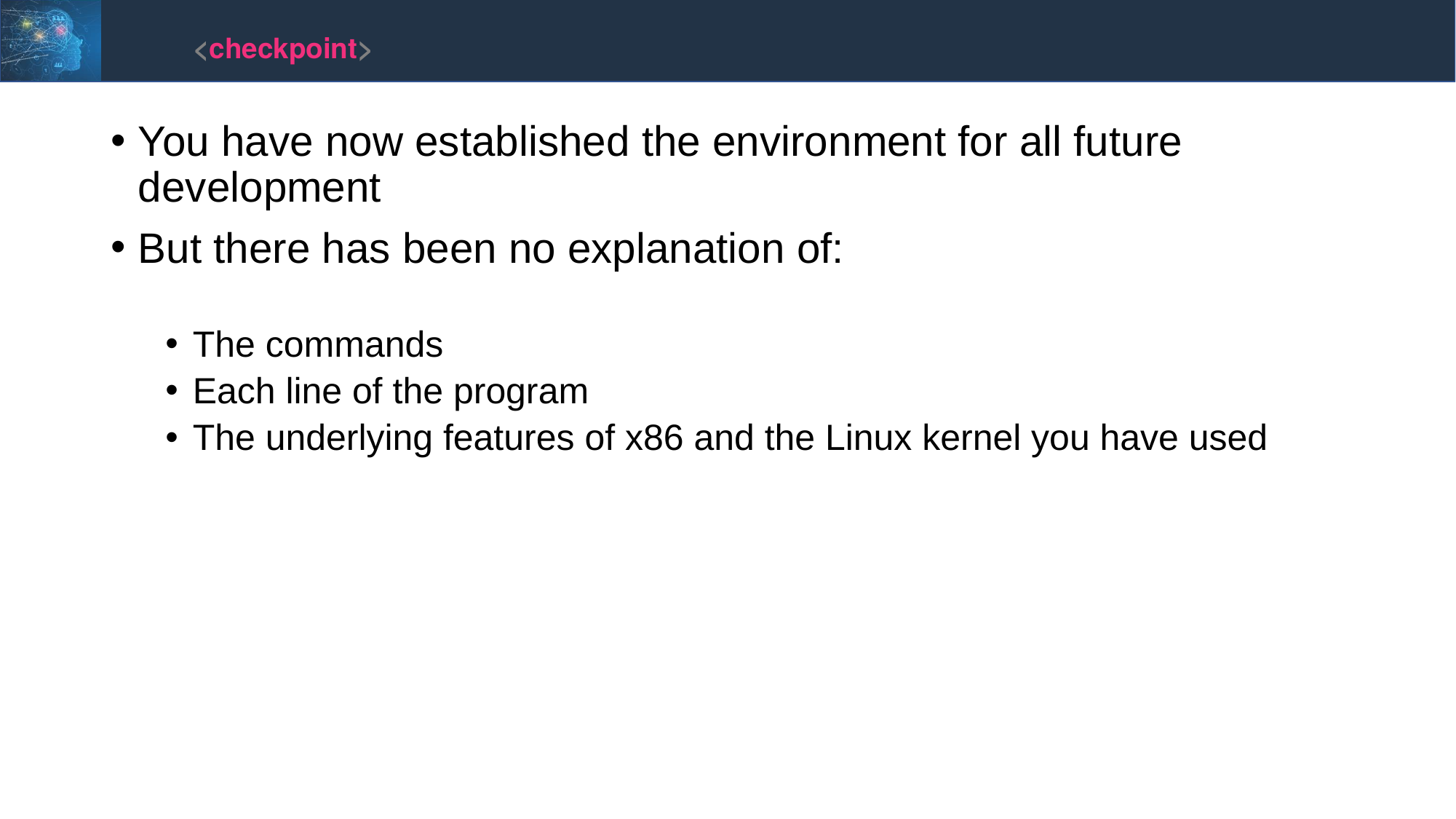

<checkpoint>
You have now established the environment for all future development
But there has been no explanation of:
The commands
Each line of the program
The underlying features of x86 and the Linux kernel you have used